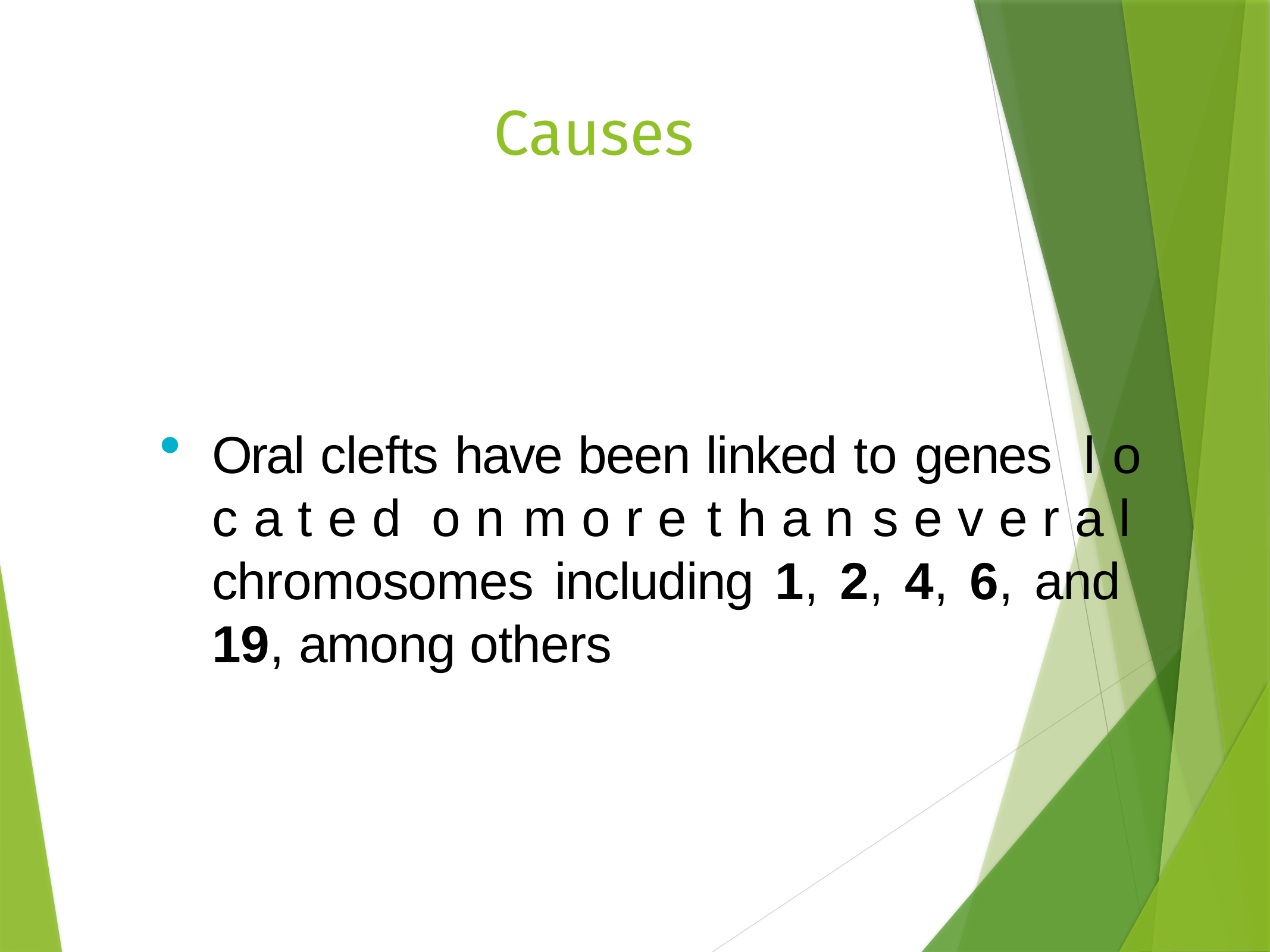

# Causes
Oral clefts have been linked to genes  l o c a t e d o n m o r e t h a n s e v e r a l  chromosomes including 1, 2, 4, 6, and  19, among others